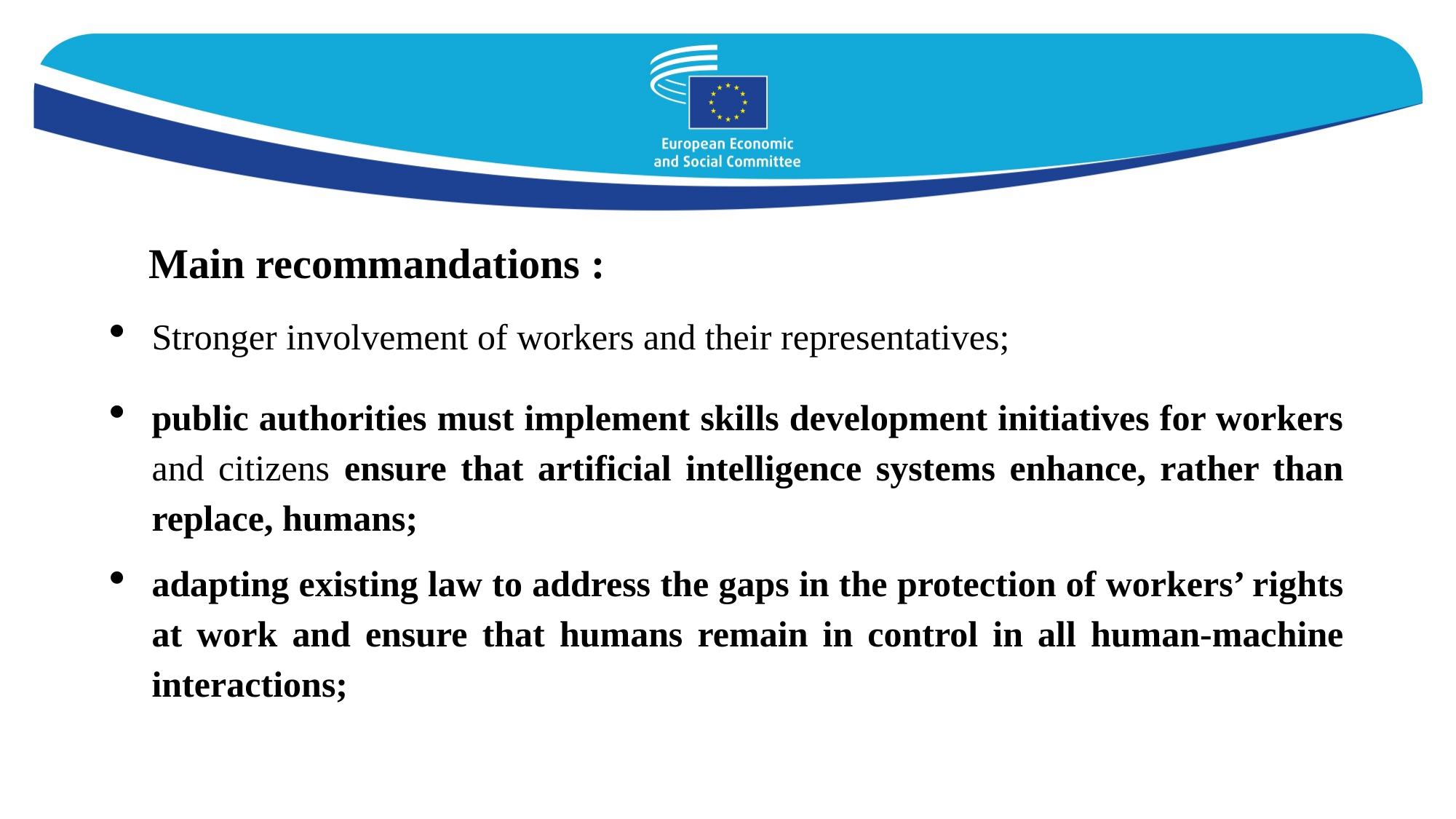

# Main recommandations :
Stronger involvement of workers and their representatives;
public authorities must implement skills development initiatives for workers and citizens ensure that artificial intelligence systems enhance, rather than replace, humans;
adapting existing law to address the gaps in the protection of workers’ rights at work and ensure that humans remain in control in all human-machine interactions;